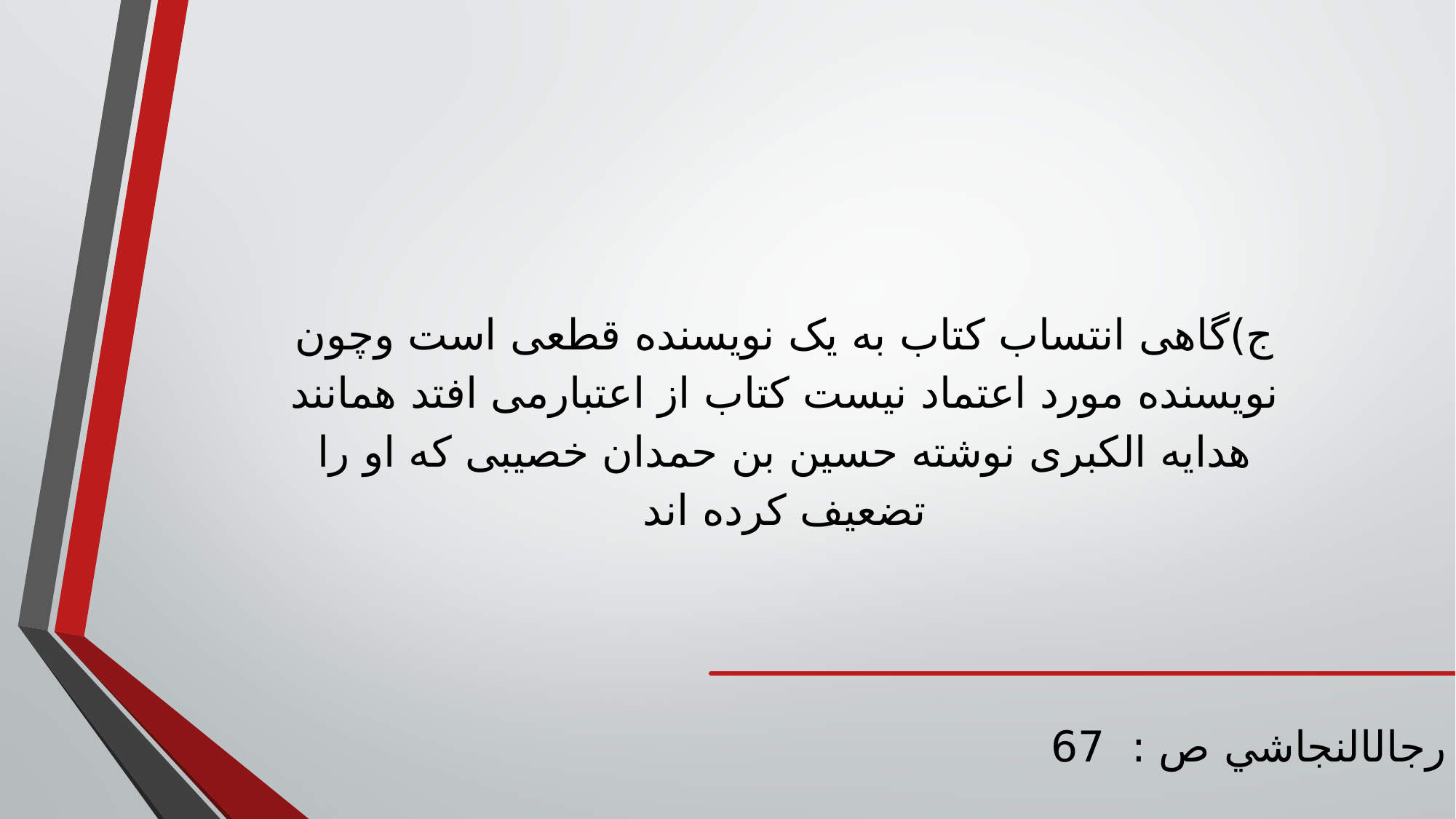

ج)گاهی انتساب کتاب به یک نویسنده قطعی است وچون نویسنده مورد اعتماد نیست کتاب از اعتبارمی افتد همانند هدایه الکبری نوشته حسین بن حمدان خصیبی که او را تضعیف کرده اند
رجال‏النجاشي ص :  67